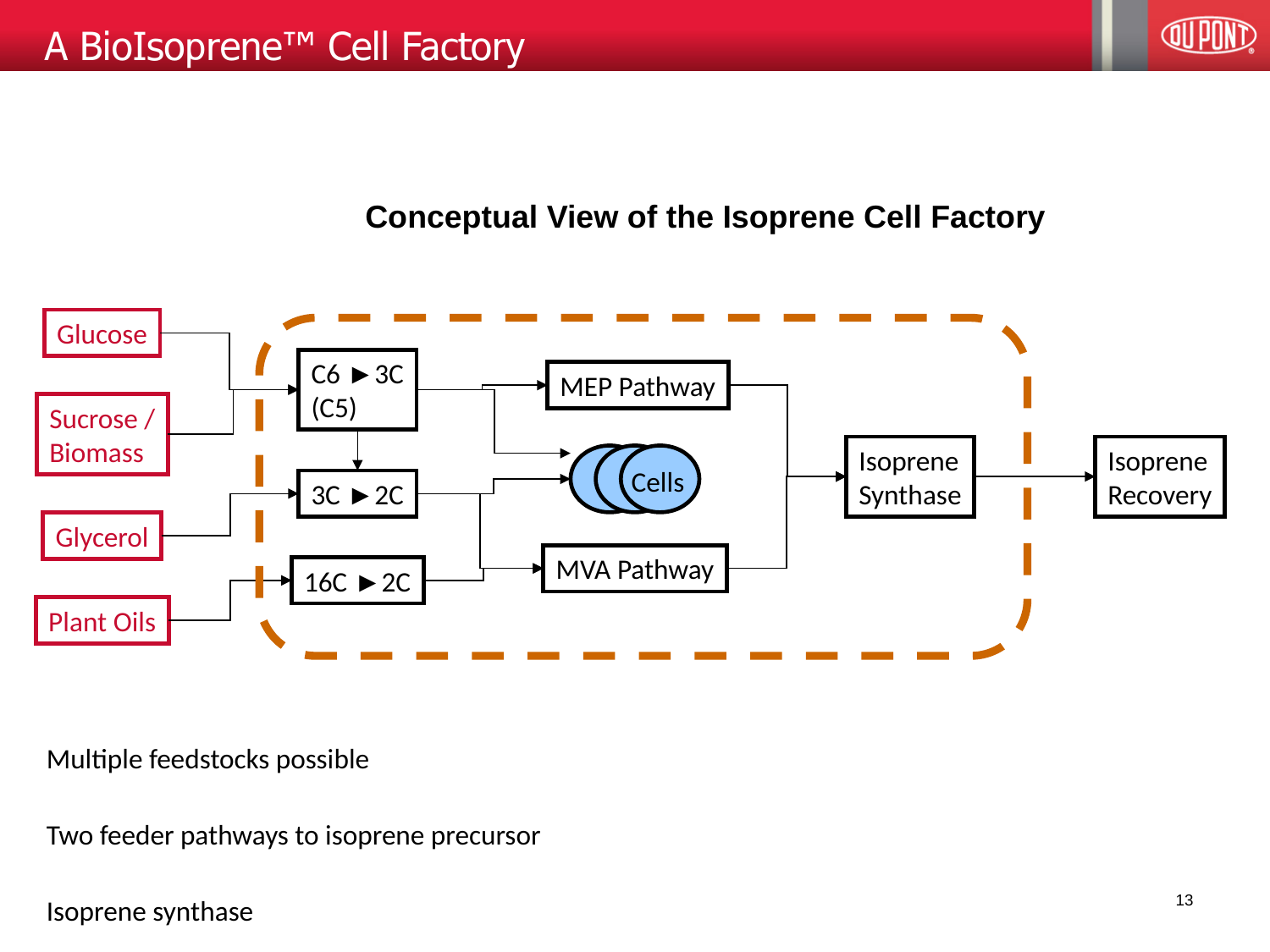

# A BioIsoprene™ Cell Factory
Conceptual View of the Isoprene Cell Factory
Glucose

C6 ►3C
(C5)
3C ►2C
16C ►2C
MEP Pathway

Cells
MVA Pathway
Sucrose /
Biomass
Isoprene
Synthase
Isoprene
Recovery
Glycerol
Plant Oils
Multiple feedstocks possible
Two feeder pathways to isoprene precursor
Isoprene synthase

13